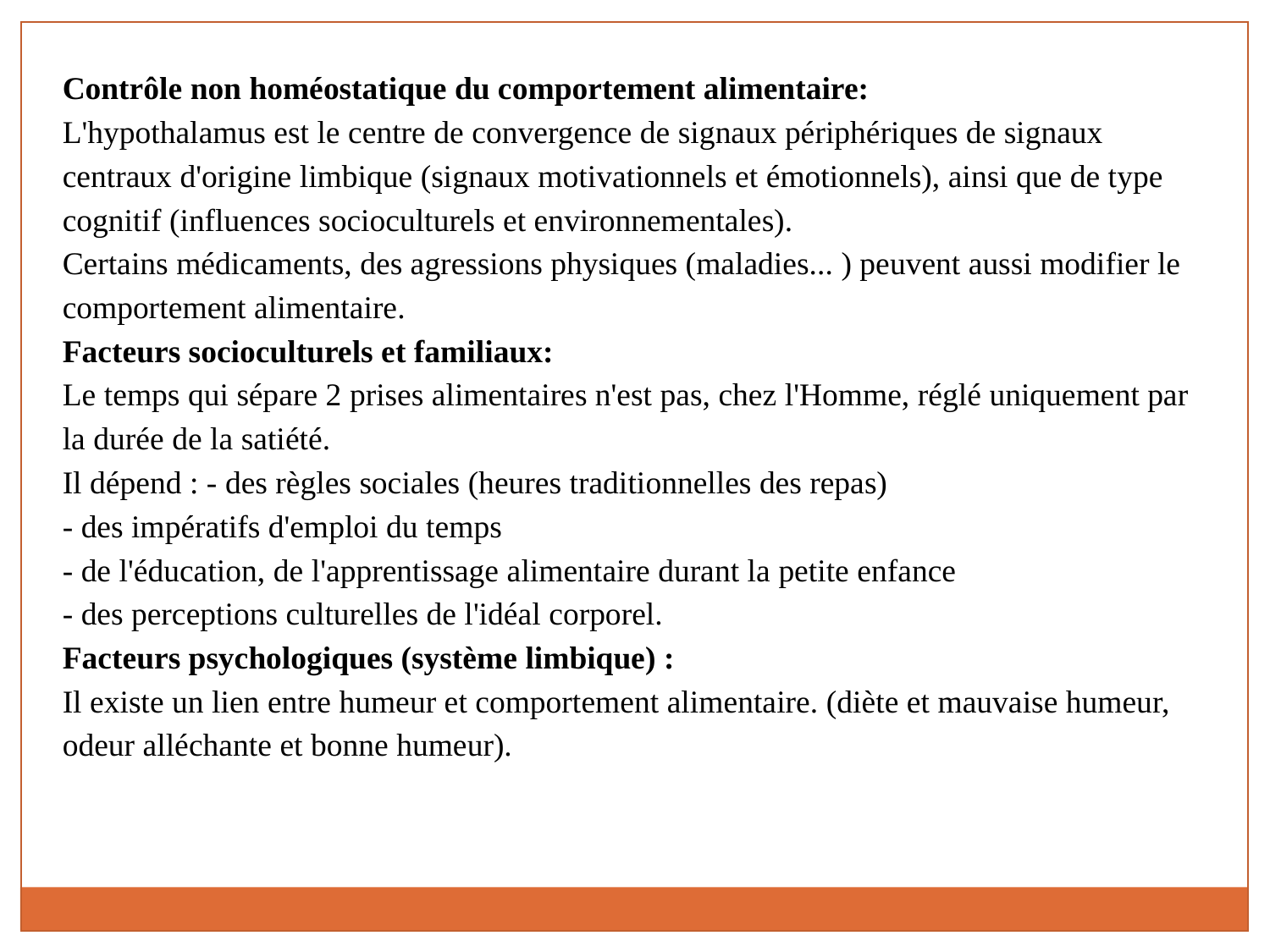

Contrôle non homéostatique du comportement alimentaire:
L'hypothalamus est le centre de convergence de signaux périphériques de signaux centraux d'origine limbique (signaux motivationnels et émotionnels), ainsi que de type cognitif (influences socioculturels et environnementales).
Certains médicaments, des agressions physiques (maladies... ) peuvent aussi modifier le comportement alimentaire.
Facteurs socioculturels et familiaux:
Le temps qui sépare 2 prises alimentaires n'est pas, chez l'Homme, réglé uniquement par la durée de la satiété.
Il dépend : - des règles sociales (heures traditionnelles des repas)
- des impératifs d'emploi du temps
- de l'éducation, de l'apprentissage alimentaire durant la petite enfance
- des perceptions culturelles de l'idéal corporel.
Facteurs psychologiques (système limbique) :
Il existe un lien entre humeur et comportement alimentaire. (diète et mauvaise humeur,
odeur alléchante et bonne humeur).